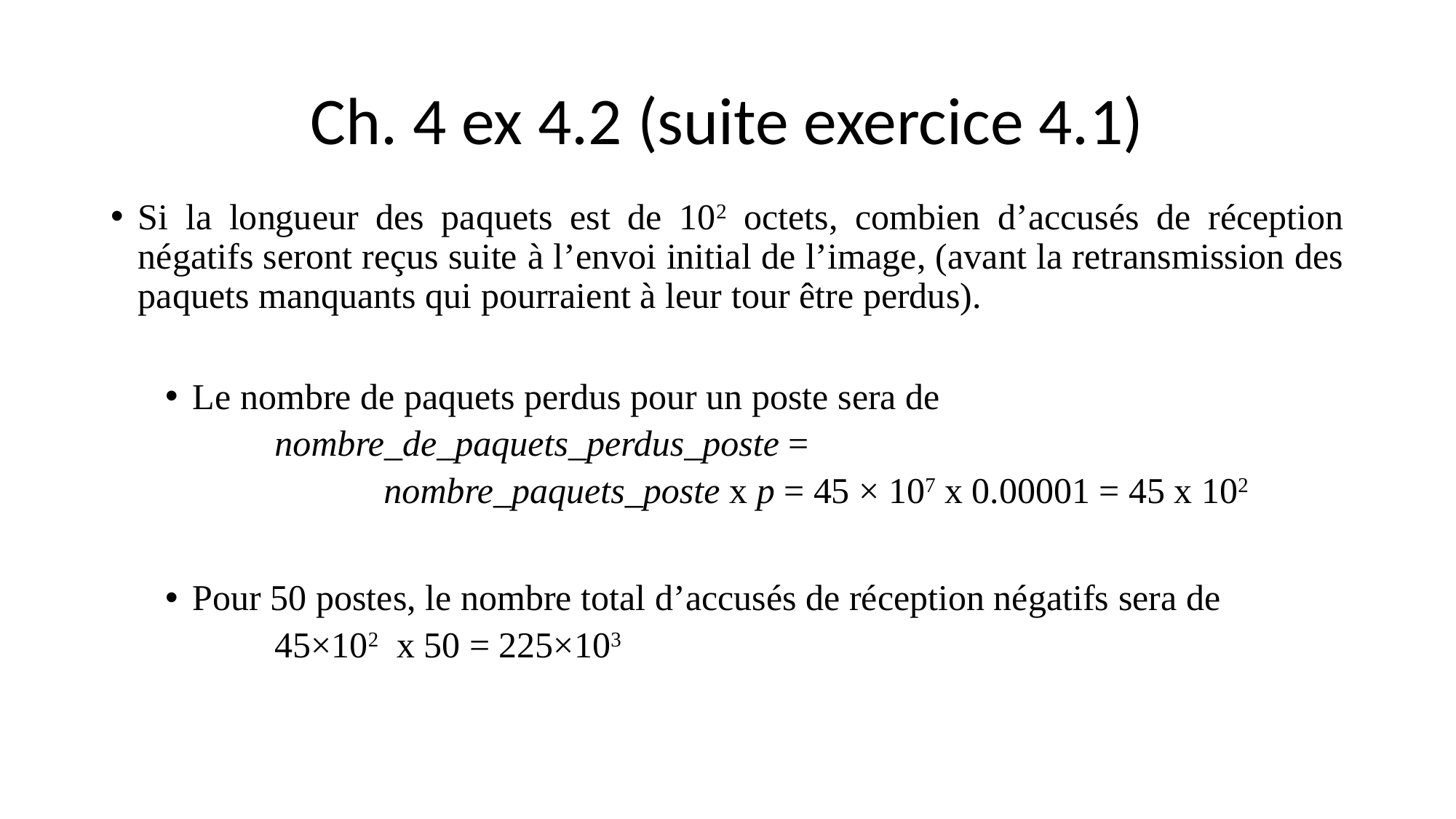

# Ch. 4 ex 4.2 (suite exercice 4.1)
Si la longueur des paquets est de 102 octets, combien d’accusés de réception négatifs seront reçus suite à l’envoi initial de l’image, (avant la retransmission des paquets manquants qui pourraient à leur tour être perdus).

Le nombre de paquets perdus pour un poste sera de
	nombre_de_paquets_perdus_poste =
	nombre_paquets_poste x p = 45 × 107 x 0.00001 = 45 x 102

Pour 50 postes, le nombre total d’accusés de réception négatifs sera de
45×102  x 50 = 225×103